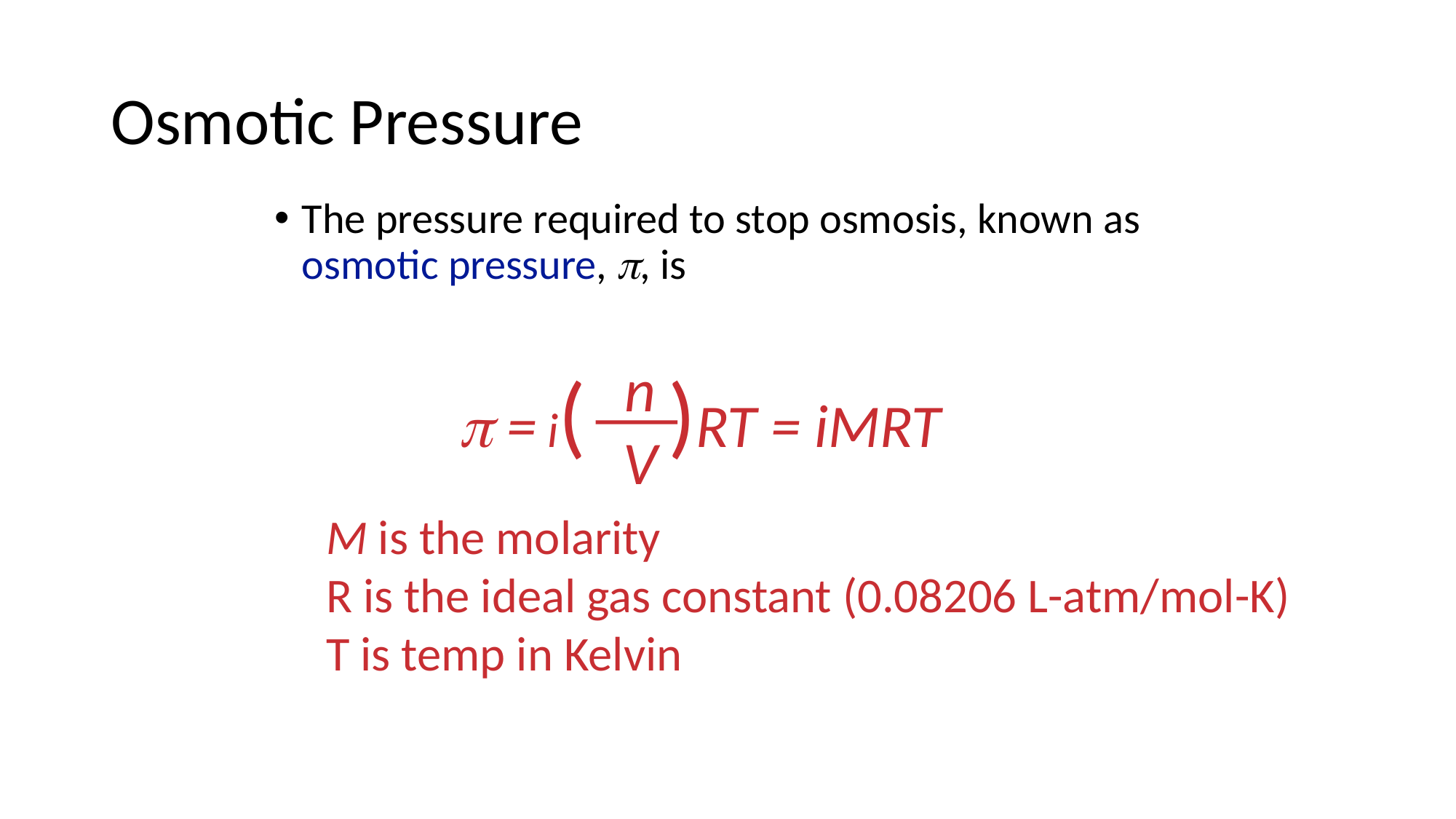

# Osmotic Pressure
The pressure required to stop osmosis, known as osmotic pressure, π, is
n
V

π = i(    )RT = iMRT
M is the molarity
R is the ideal gas constant (0.08206 L-atm/mol-K)
T is temp in Kelvin